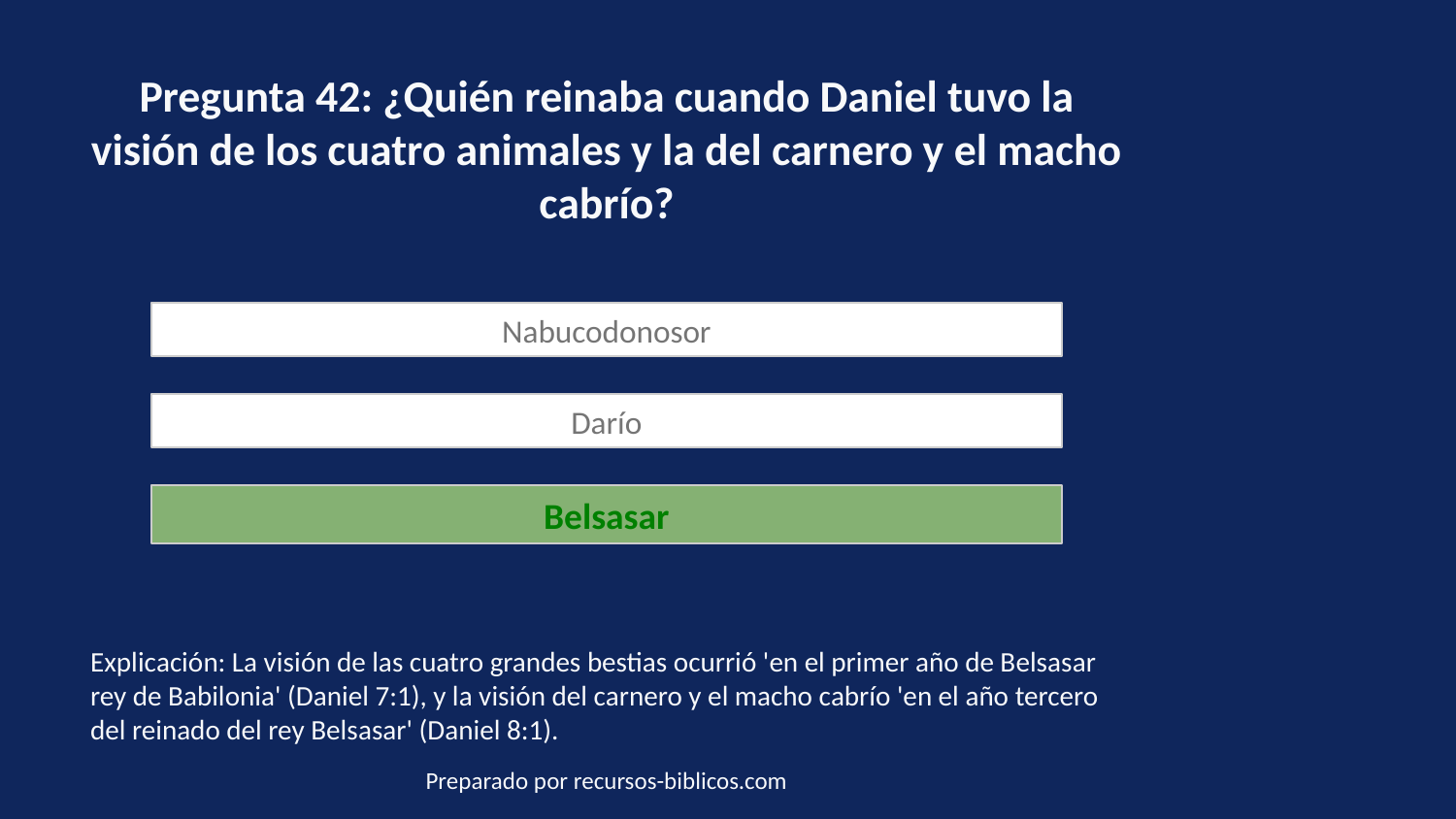

Pregunta 42: ¿Quién reinaba cuando Daniel tuvo la visión de los cuatro animales y la del carnero y el macho cabrío?
Nabucodonosor
Darío
Belsasar
Explicación: La visión de las cuatro grandes bestias ocurrió 'en el primer año de Belsasar rey de Babilonia' (Daniel 7:1), y la visión del carnero y el macho cabrío 'en el año tercero del reinado del rey Belsasar' (Daniel 8:1).
Preparado por recursos-biblicos.com